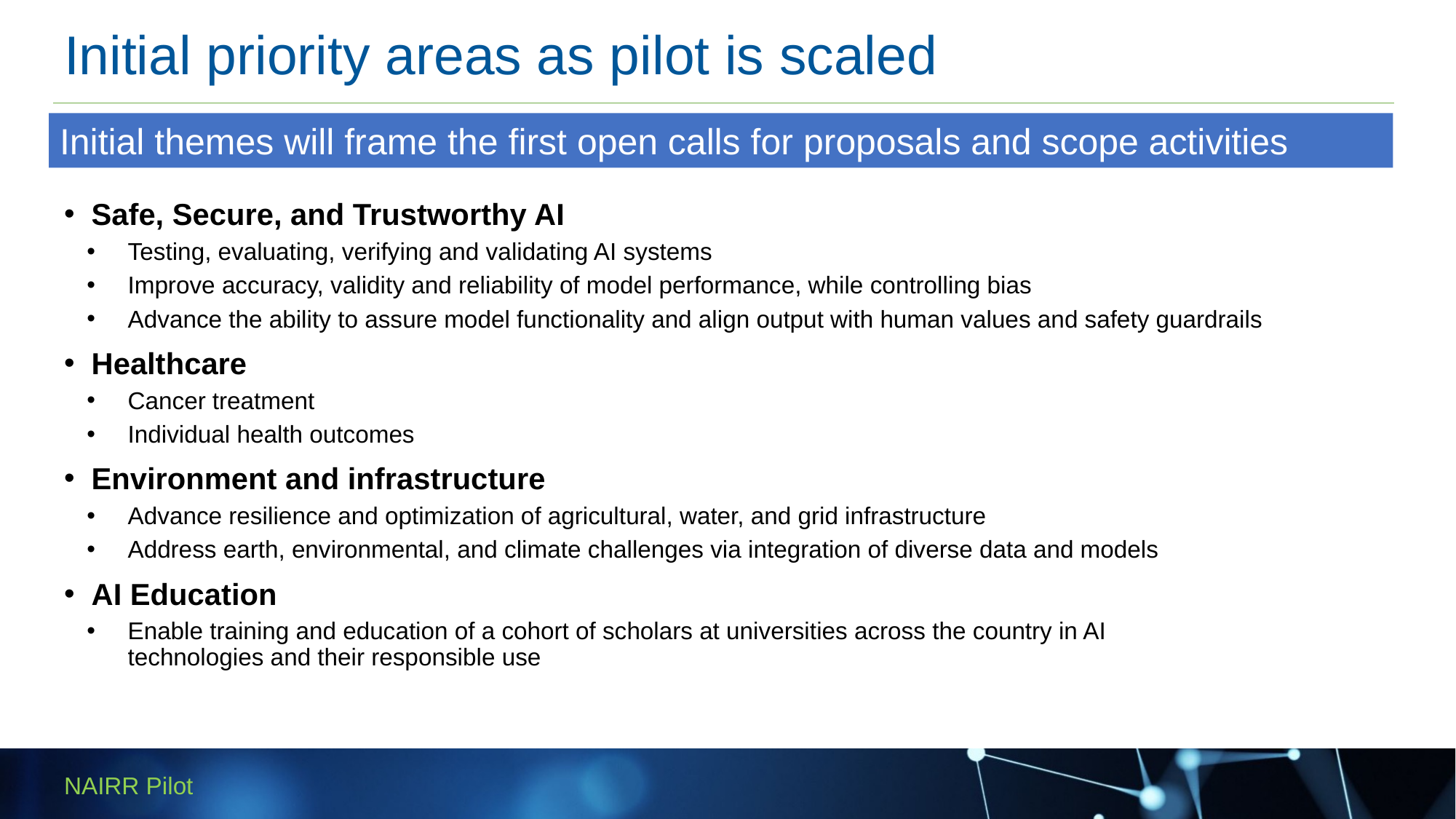

# Initial priority areas as pilot is scaled
Initial themes will frame the first open calls for proposals and scope activities
Safe, Secure, and Trustworthy AI
Testing, evaluating, verifying and validating AI systems
Improve accuracy, validity and reliability of model performance, while controlling bias
Advance the ability to assure model functionality and align output with human values and safety guardrails
Healthcare
Cancer treatment
Individual health outcomes
Environment and infrastructure
Advance resilience and optimization of agricultural, water, and grid infrastructure
Address earth, environmental, and climate challenges via integration of diverse data and models
AI Education
Enable training and education of a cohort of scholars at universities across the country in AI technologies and their responsible use